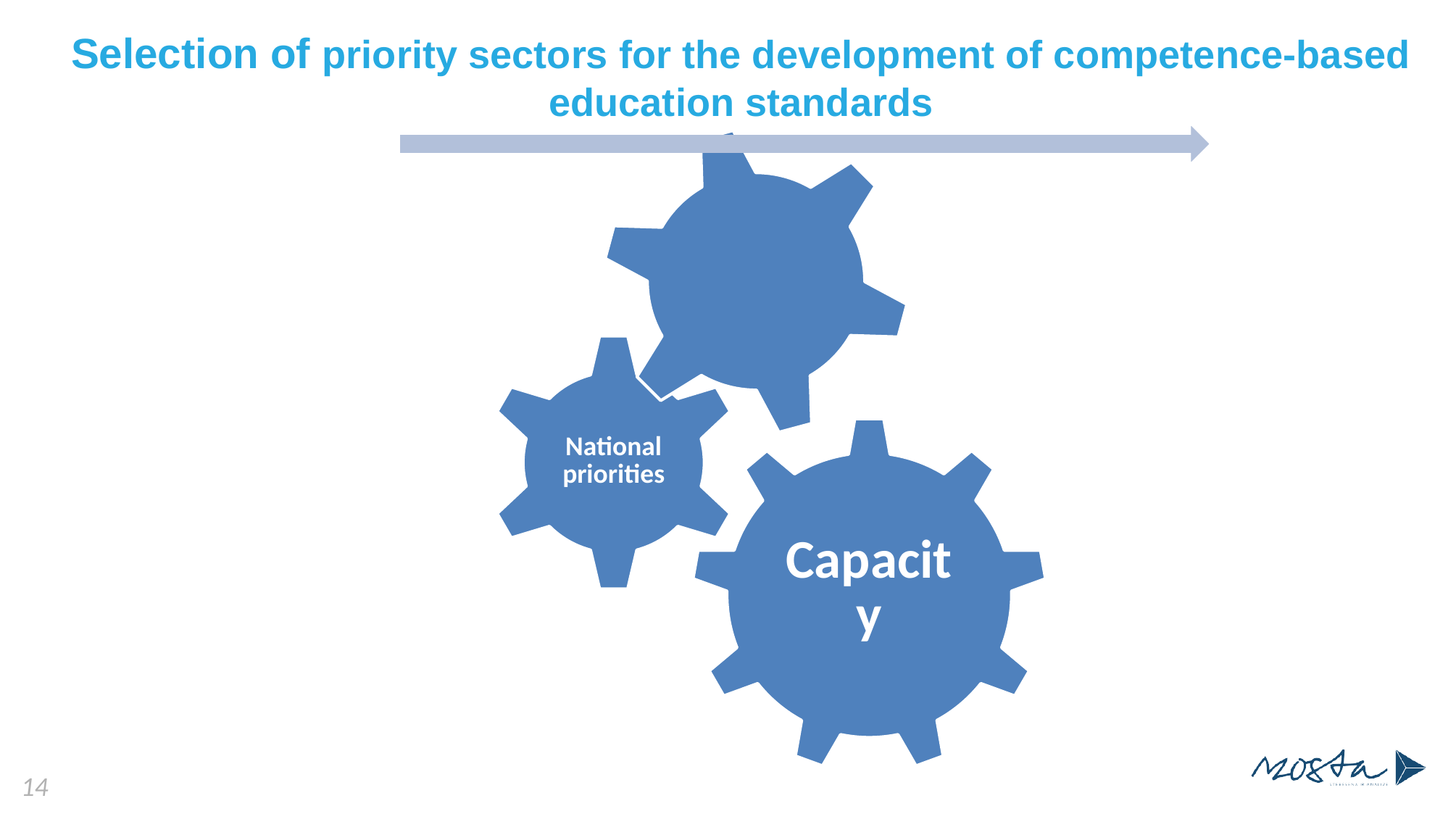

# Selection of priority sectors for the development of competence-based education standards
Capacity
National priorities
CBE priorities

14